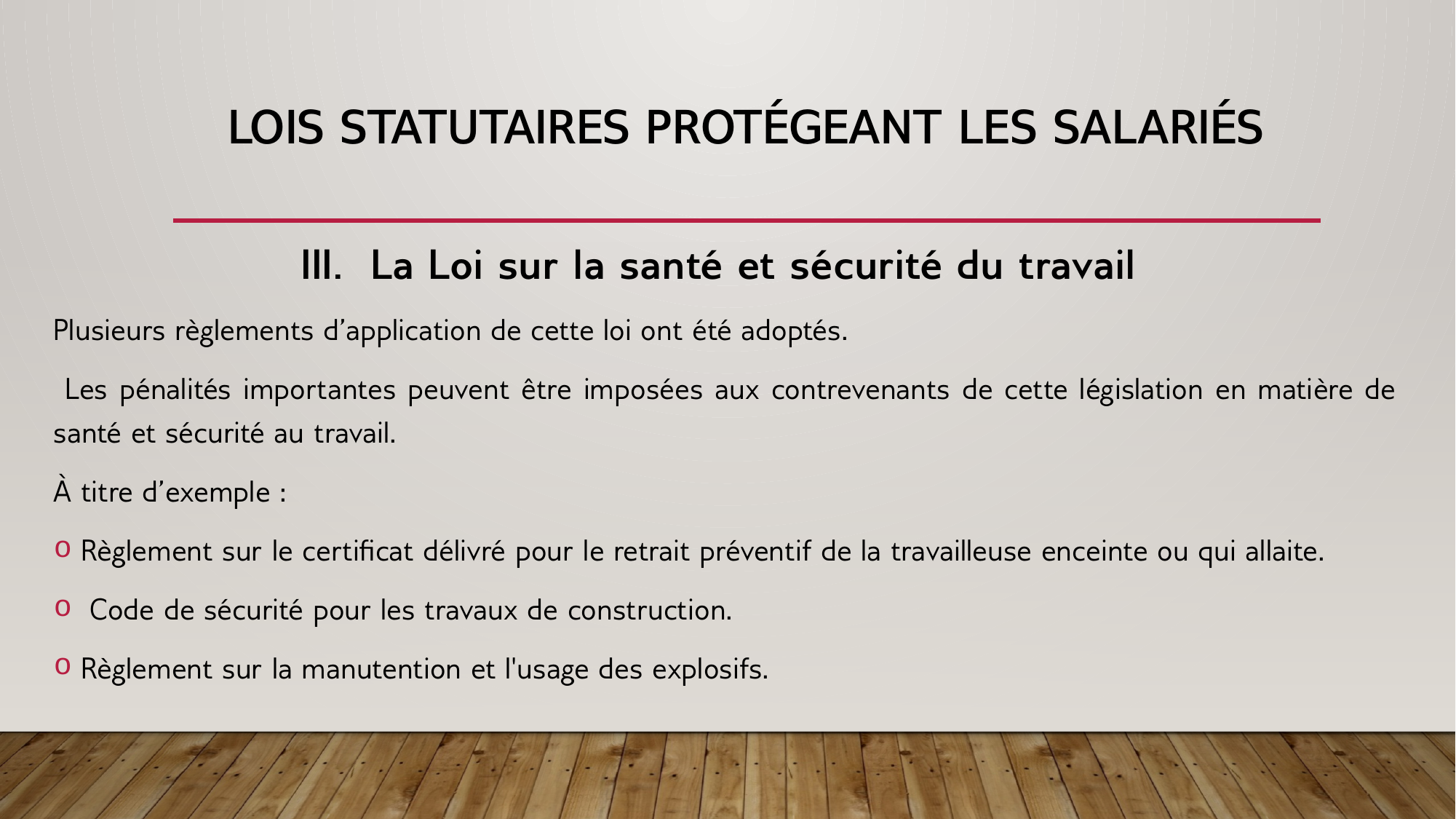

# LOIS STATUTAIRES PROTÉGEANT LES SALARIÉS
III.  La Loi sur la santé et sécurité du travail
Plusieurs règlements d’application de cette loi ont été adoptés.
 Les pénalités importantes peuvent être imposées aux contrevenants de cette législation en matière de santé et sécurité au travail.
À titre d’exemple :
Règlement sur le certificat délivré pour le retrait préventif de la travailleuse enceinte ou qui allaite.
 Code de sécurité pour les travaux de construction.
Règlement sur la manutention et l'usage des explosifs.